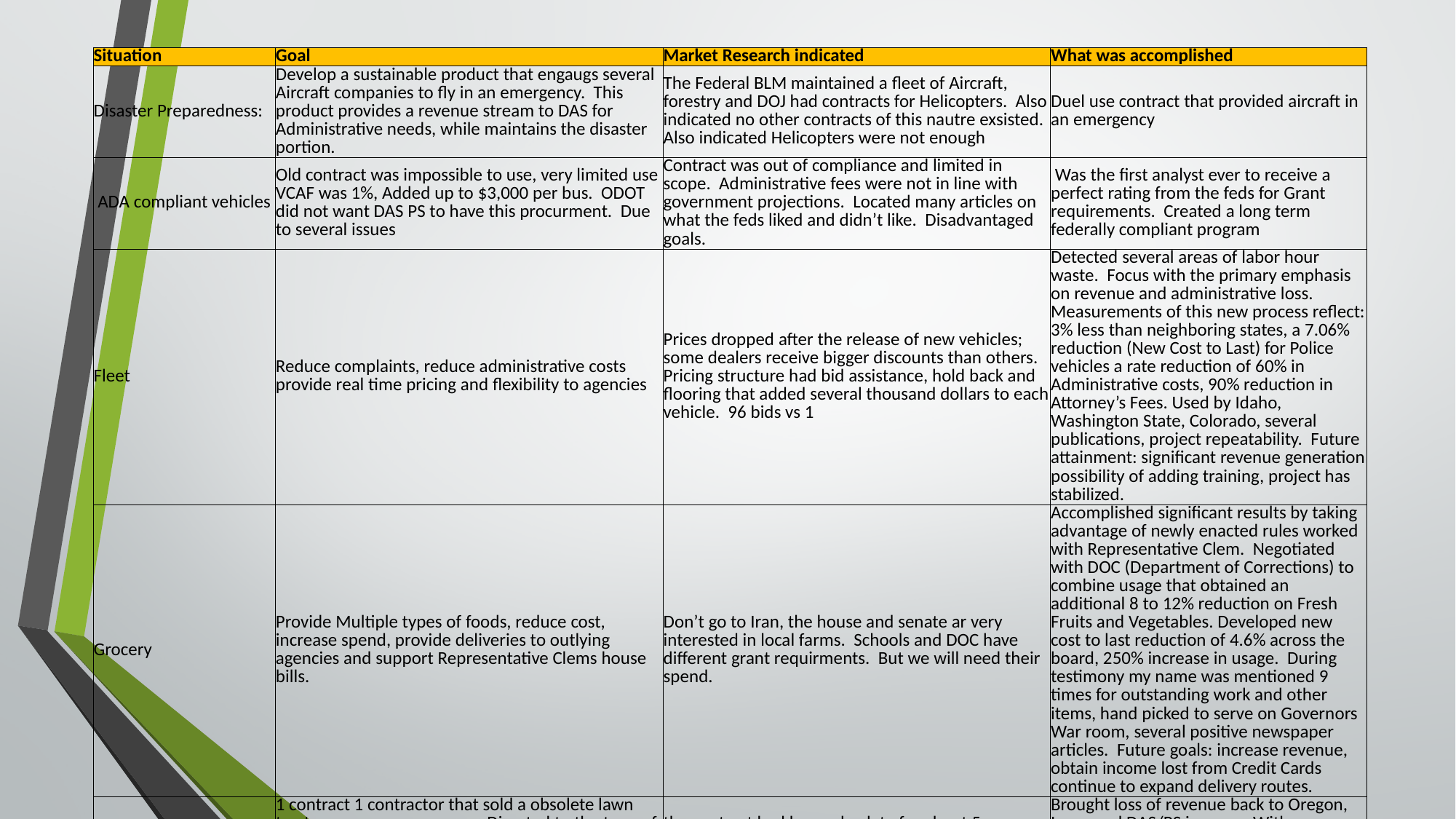

| Situation | Goal | Market Research indicated | What was accomplished |
| --- | --- | --- | --- |
| Disaster Preparedness: | Develop a sustainable product that engaugs several Aircraft companies to fly in an emergency. This product provides a revenue stream to DAS for Administrative needs, while maintains the disaster portion. | The Federal BLM maintained a fleet of Aircraft, forestry and DOJ had contracts for Helicopters. Also indicated no other contracts of this nautre exsisted. Also indicated Helicopters were not enough | Duel use contract that provided aircraft in an emergency |
| ADA compliant vehicles | Old contract was impossible to use, very limited use VCAF was 1%, Added up to $3,000 per bus. ODOT did not want DAS PS to have this procurment. Due to several issues | Contract was out of compliance and limited in scope. Administrative fees were not in line with government projections. Located many articles on what the feds liked and didn’t like. Disadvantaged goals. | Was the first analyst ever to receive a perfect rating from the feds for Grant requirements. Created a long term federally compliant program |
| Fleet | Reduce complaints, reduce administrative costs provide real time pricing and flexibility to agencies | Prices dropped after the release of new vehicles; some dealers receive bigger discounts than others. Pricing structure had bid assistance, hold back and flooring that added several thousand dollars to each vehicle. 96 bids vs 1 | Detected several areas of labor hour waste. Focus with the primary emphasis on revenue and administrative loss. Measurements of this new process reflect: 3% less than neighboring states, a 7.06% reduction (New Cost to Last) for Police vehicles a rate reduction of 60% in Administrative costs, 90% reduction in Attorney’s Fees. Used by Idaho, Washington State, Colorado, several publications, project repeatability. Future attainment: significant revenue generation possibility of adding training, project has stabilized. |
| Grocery | Provide Multiple types of foods, reduce cost, increase spend, provide deliveries to outlying agencies and support Representative Clems house bills. | Don’t go to Iran, the house and senate ar very interested in local farms. Schools and DOC have different grant requirments. But we will need their spend. | Accomplished significant results by taking advantage of newly enacted rules worked with Representative Clem. Negotiated with DOC (Department of Corrections) to combine usage that obtained an additional 8 to 12% reduction on Fresh Fruits and Vegetables. Developed new cost to last reduction of 4.6% across the board, 250% increase in usage. During testimony my name was mentioned 9 times for outstanding work and other items, hand picked to serve on Governors War room, several positive newspaper articles. Future goals: increase revenue, obtain income lost from Credit Cards continue to expand delivery routes. |
| Lawn and Garden | 1 contract 1 contractor that sold a obsolete lawn tractor, oregon revenue was Diverted to the tune of 10 million per year spend that was siphoned off into other states, provide the authorized purchaser a better contract than the competition. | the contract had been obsolete for about 5 years. The contractor didn’t say anything because he got phone calls and would sell other units | Brought loss of revenue back to Oregon, Increased DAS/PS income: With benchmarking modified contract to compete with outside state and private sector. Result is 164% increase in Spend. |
| State Tire/Les Schwab (Tire Spikes | Reduce State police administrative costs associated with Spike Strip events. | During a spike strip event law abiding citizens wouold run over spike strips and it costed the State big bucks in settlement claims | Lead and successfully Coordinated a multi-agency effort to reduce administrative costs lead a results orientated team (DOJ, SPO, RISK, State Police, Commercial business), Results Obtained from a best value innovative approach (see attached article). |
| Restaurant Equipment | Encourage small disadvantaged business, bring revenue and jobs to Oregon. | Schools were buying this equipment from a coopertive agreement in washington | added States first culturally diverse language in the contract, and netted a woman owned business thru a best value synopsis. Brought back to Oregon 19 million in spend. |
| Photo-Voltaic Power Generator | Capture revenue from construction projects |  |  |